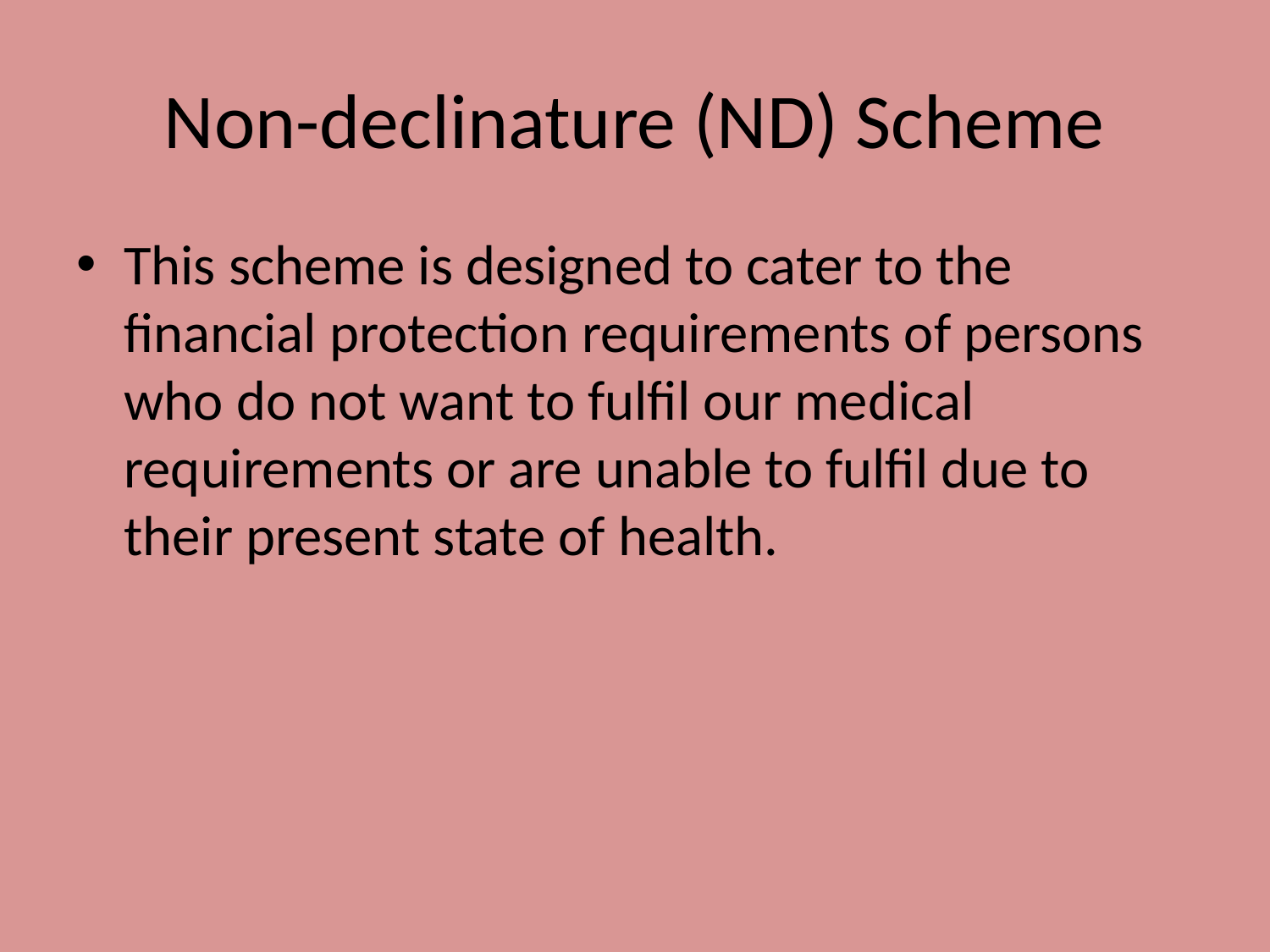

# Non-declinature (ND) Scheme
This scheme is designed to cater to the financial protection requirements of persons who do not want to fulfil our medical requirements or are unable to fulfil due to their present state of health.